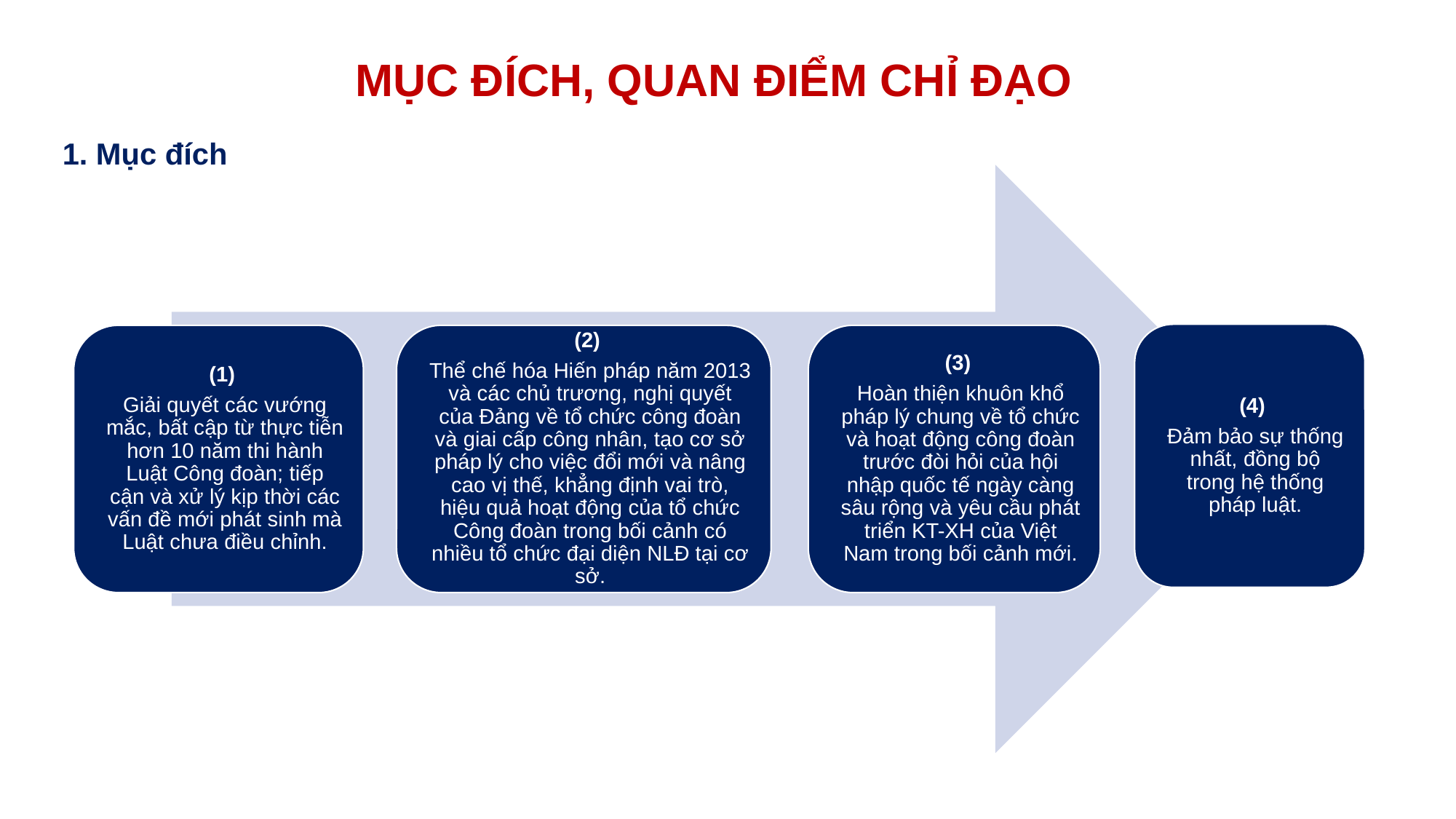

# MỤC ĐÍCH, QUAN ĐIỂM CHỈ ĐẠO
1. Mục đích
(1)
Giải quyết các vướng mắc, bất cập từ thực tiễn hơn 10 năm thi hành Luật Công đoàn; tiếp cận và xử lý kịp thời các vấn đề mới phát sinh mà Luật chưa điều chỉnh.
(2)
Thể chế hóa Hiến pháp năm 2013 và các chủ trương, nghị quyết của Đảng về tổ chức công đoàn và giai cấp công nhân, tạo cơ sở pháp lý cho việc đổi mới và nâng cao vị thế, khẳng định vai trò, hiệu quả hoạt động của tổ chức Công đoàn trong bối cảnh có nhiều tổ chức đại diện NLĐ tại cơ sở.
(3)
Hoàn thiện khuôn khổ pháp lý chung về tổ chức và hoạt động công đoàn trước đòi hỏi của hội nhập quốc tế ngày càng sâu rộng và yêu cầu phát triển KT-XH của Việt Nam trong bối cảnh mới.
(4)
Đảm bảo sự thống nhất, đồng bộ trong hệ thống pháp luật.